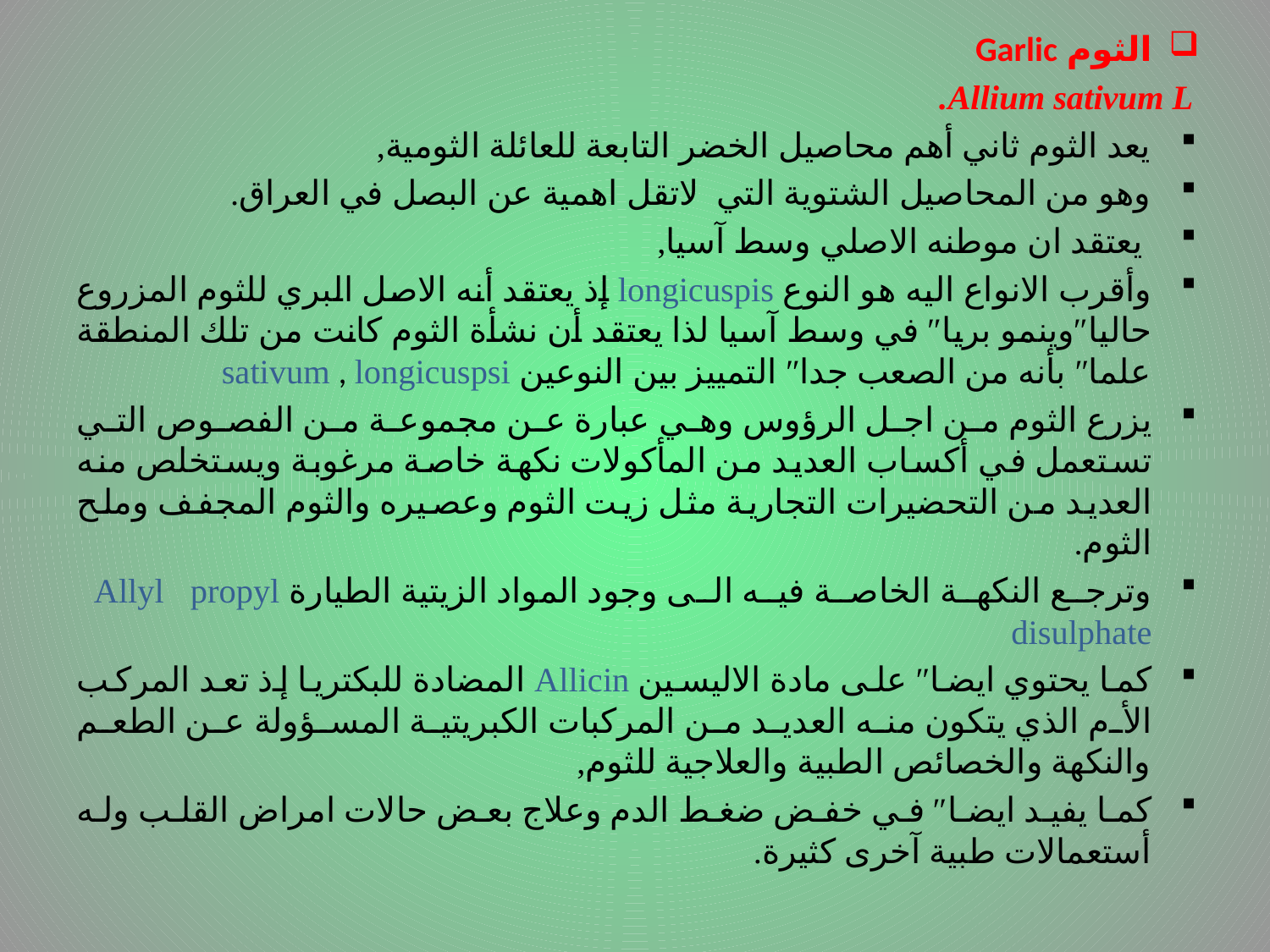

الثوم Garlic
Allium sativum L.
يعد الثوم ثاني أهم محاصيل الخضر التابعة للعائلة الثومية,
وهو من المحاصيل الشتوية التي  لاتقل اهمية عن البصل في العراق.
 يعتقد ان موطنه الاصلي وسط آسيا,
وأقرب الانواع اليه هو النوع longicuspis إذ يعتقد أنه الاصل البري للثوم المزروع حاليا″وينمو بريا″ في وسط آسيا لذا يعتقد أن نشأة الثوم كانت من تلك المنطقة علما″ بأنه من الصعب جدا″ التمييز بين النوعين sativum , longicuspsi
يزرع الثوم من اجل الرؤوس وهي عبارة عن مجموعة من الفصوص التي تستعمل في أكساب العديد من المأكولات نكهة خاصة مرغوبة ويستخلص منه العديد من التحضيرات التجارية مثل زيت الثوم وعصيره والثوم المجفف وملح الثوم.
وترجع النكهة الخاصة فيه الى وجود المواد الزيتية الطيارة Allyl propyl disulphate
كما يحتوي ايضا″ على مادة الاليسين Allicin المضادة للبكتريا إذ تعد المركب الأم الذي يتكون منه العديد من المركبات الكبريتية المسؤولة عن الطعم والنكهة والخصائص الطبية والعلاجية للثوم,
كما يفيد ايضا″ في خفض ضغط الدم وعلاج بعض حالات امراض القلب وله أستعمالات طبية آخرى كثيرة.

# .